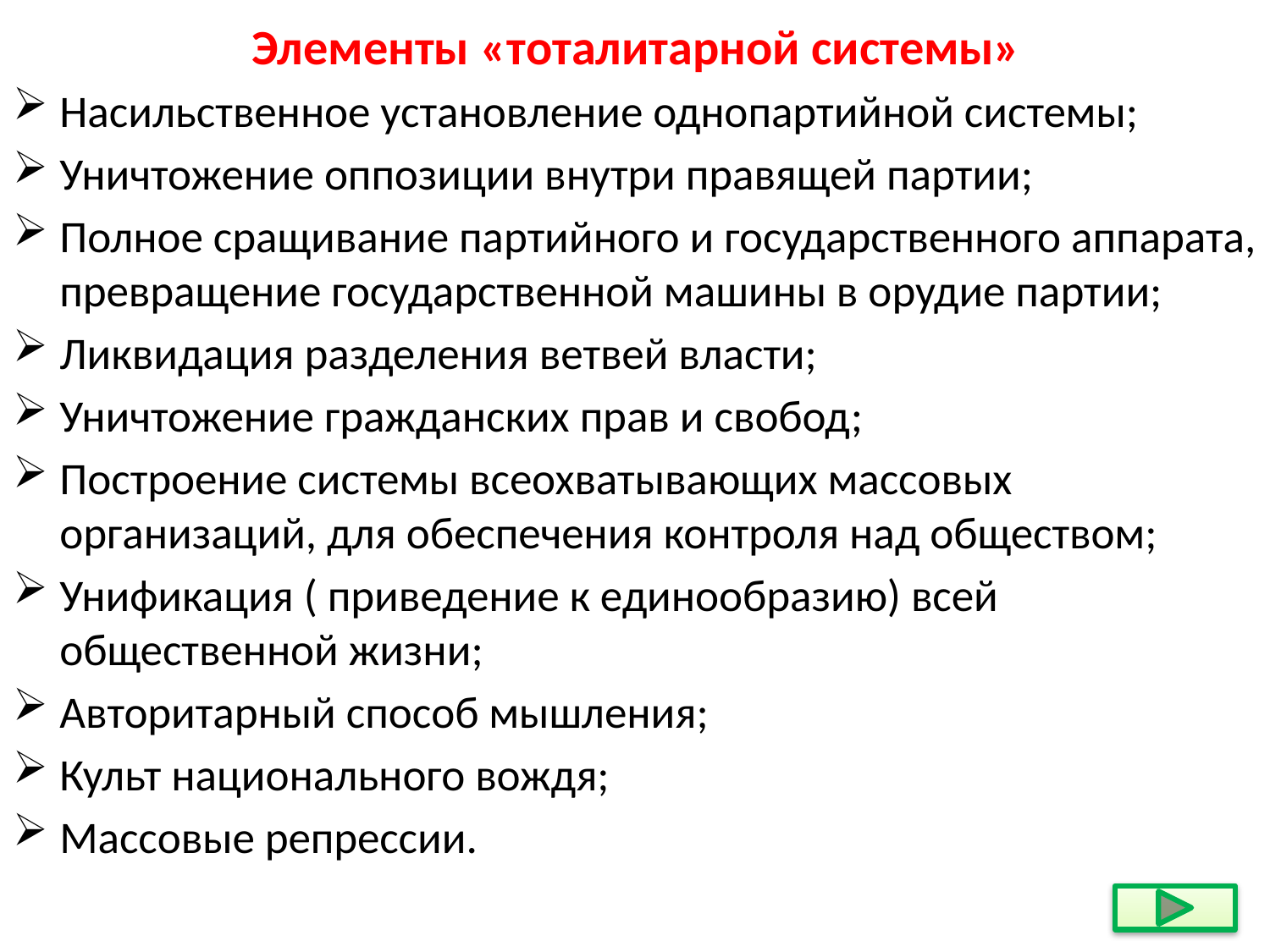

# Элементы «тоталитарной системы»
Насильственное установление однопартийной системы;
Уничтожение оппозиции внутри правящей партии;
Полное сращивание партийного и государственного аппарата, превращение государственной машины в орудие партии;
Ликвидация разделения ветвей власти;
Уничтожение гражданских прав и свобод;
Построение системы всеохватывающих массовых организаций, для обеспечения контроля над обществом;
Унификация ( приведение к единообразию) всей общественной жизни;
Авторитарный способ мышления;
Культ национального вождя;
Массовые репрессии.